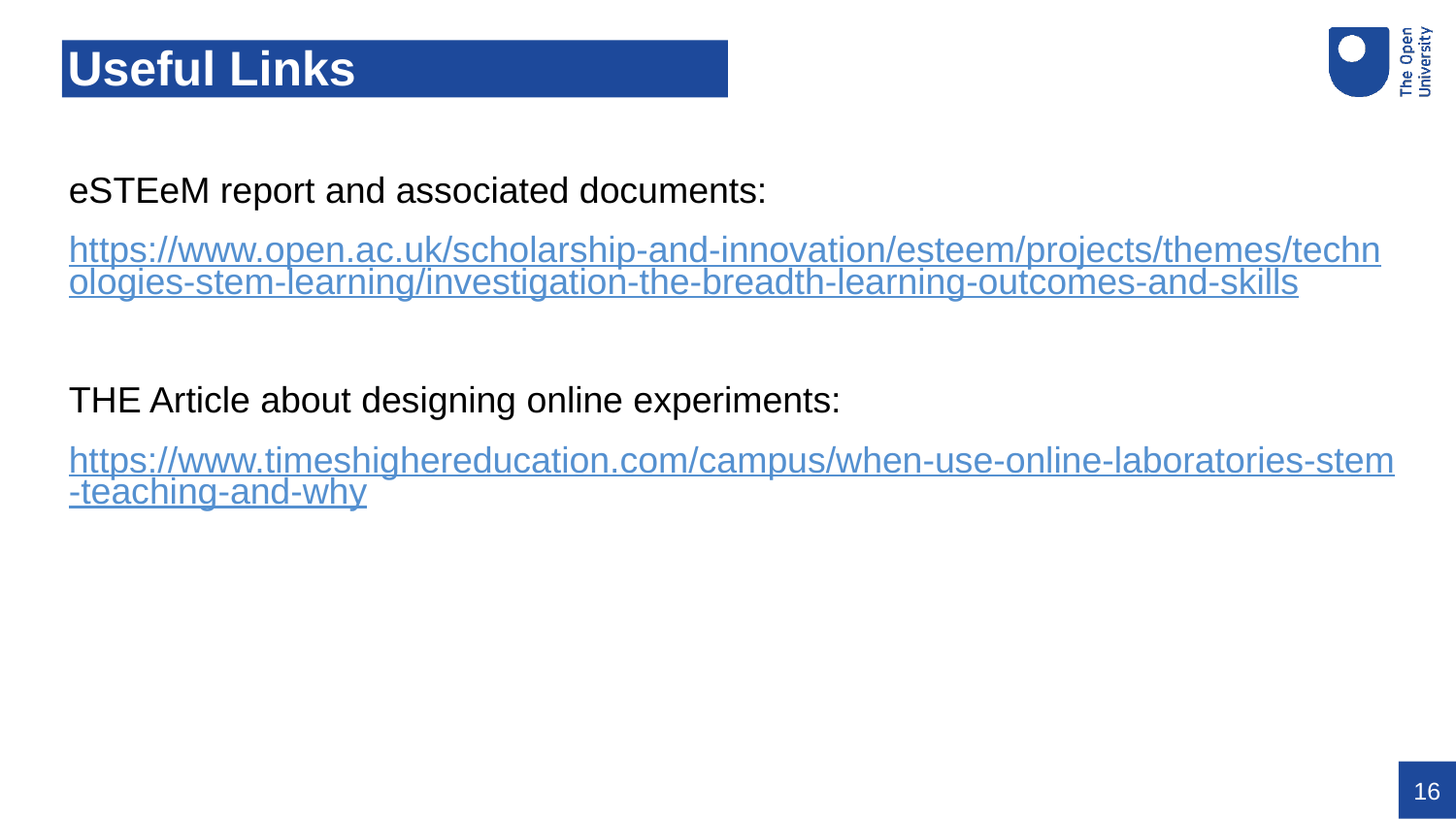

# Useful Links

eSTEeM report and associated documents:
https://www.open.ac.uk/scholarship-and-innovation/esteem/projects/themes/technologies-stem-learning/investigation-the-breadth-learning-outcomes-and-skills

THE Article about designing online experiments:
https://www.timeshighereducation.com/campus/when-use-online-laboratories-stem-teaching-and-why

16